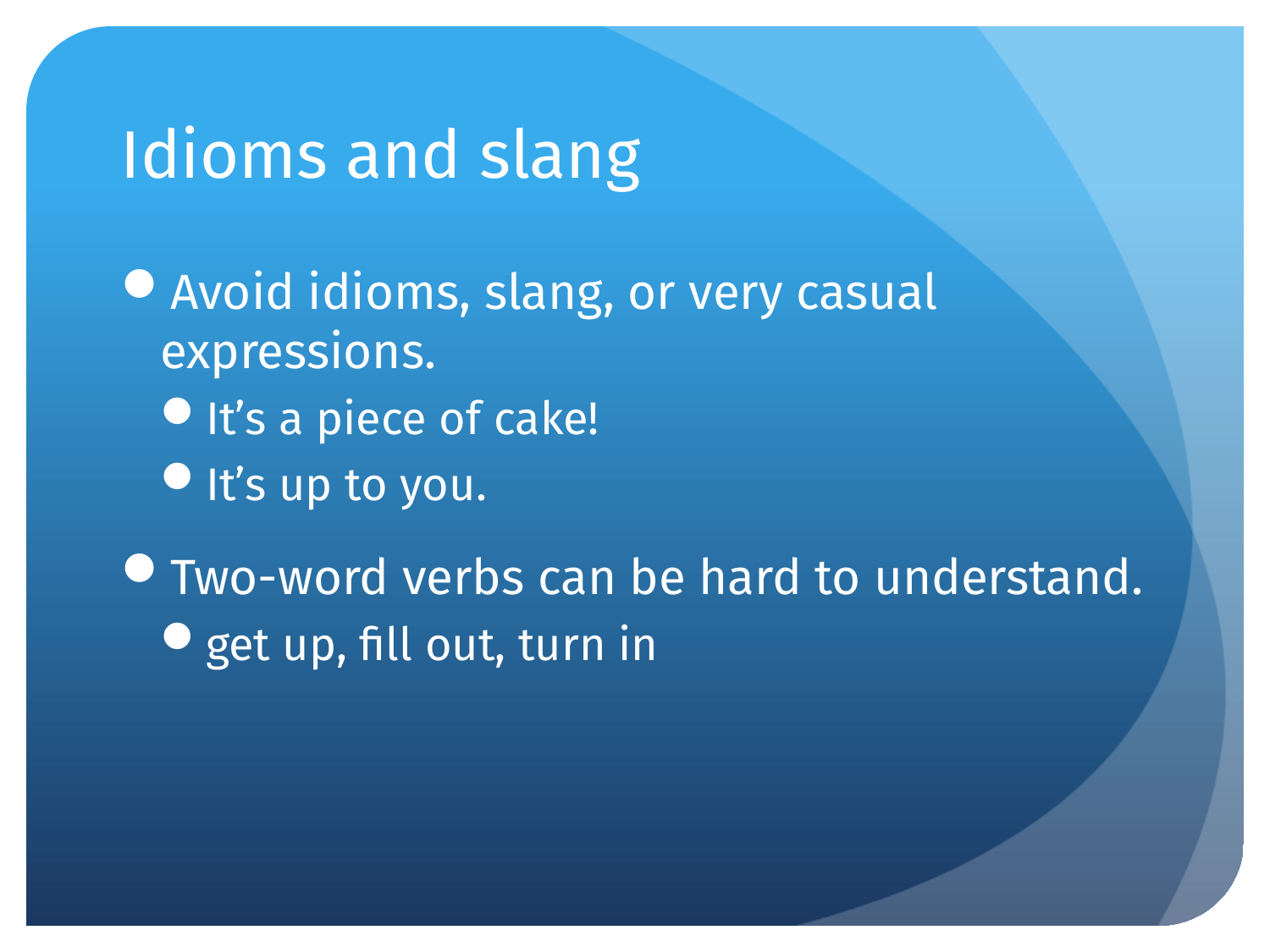

# Idioms and slang
Avoid idioms, slang, or very casual expressions.
It’s a piece of cake!
It’s up to you.
Two-word verbs can be hard to understand.
get up, fill out, turn in